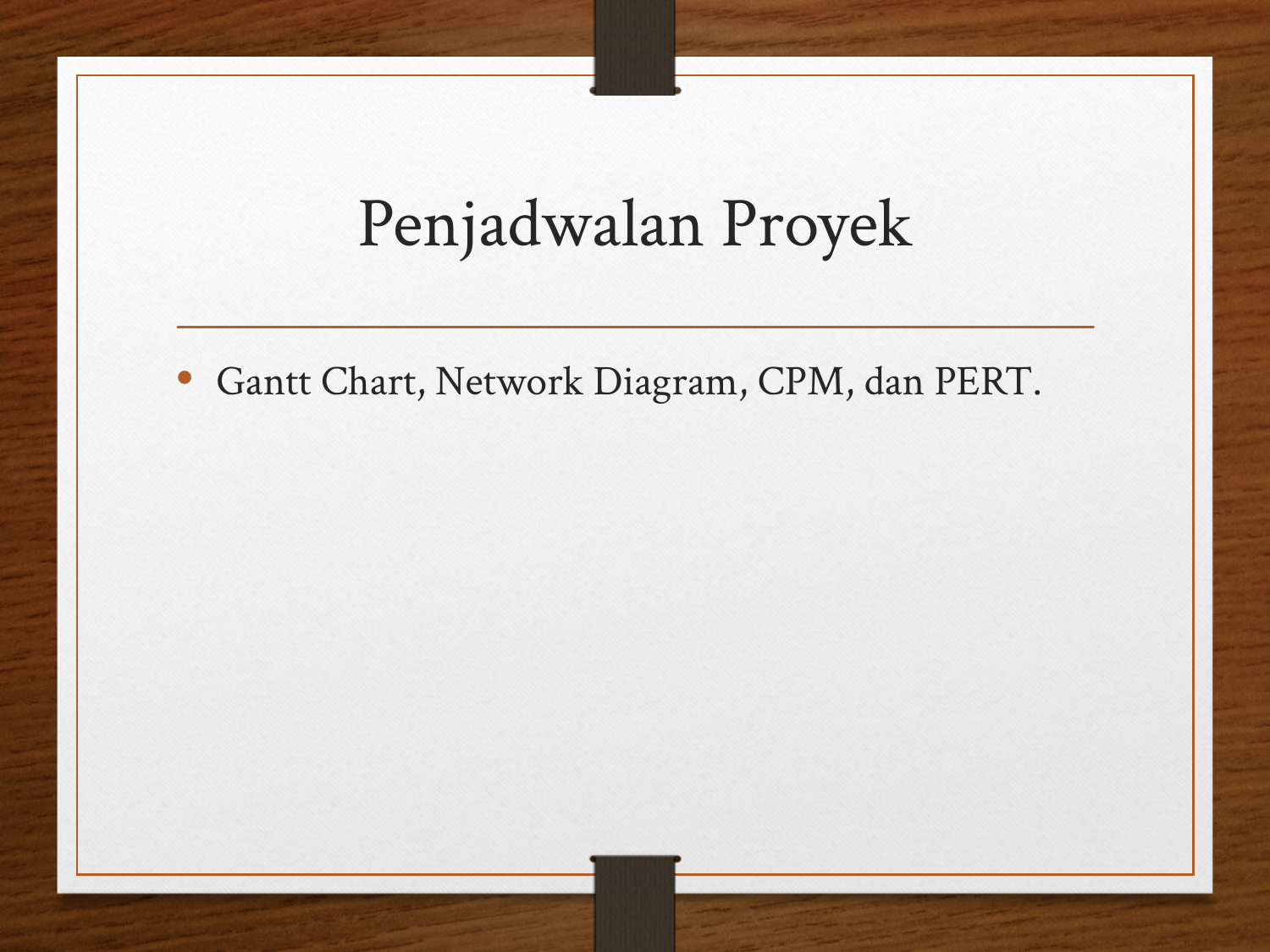

# Penjadwalan Proyek
Gantt Chart, Network Diagram, CPM, dan PERT.